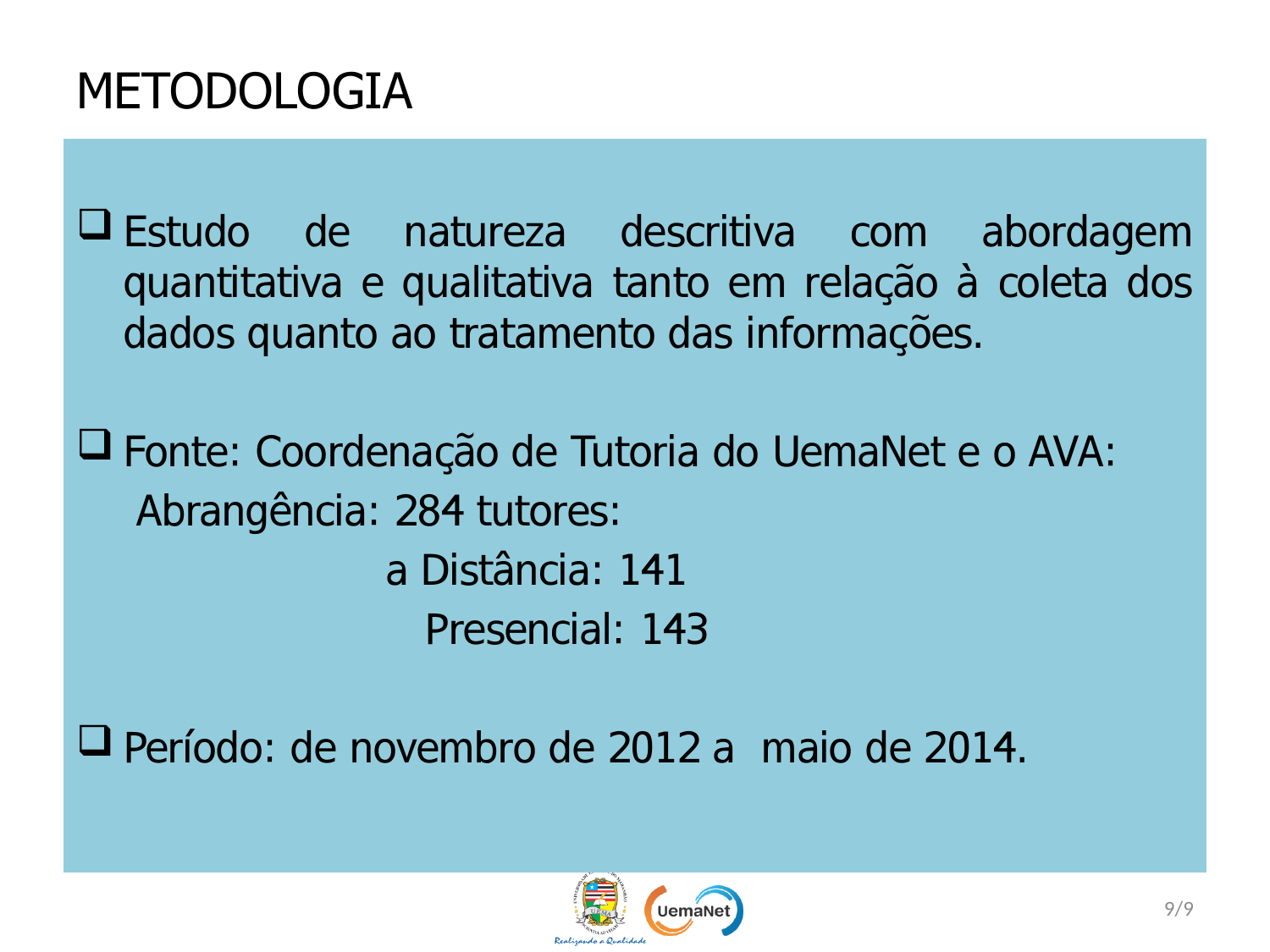

# METODOLOGIA

Estudo de natureza descritiva com abordagem quantitativa e qualitativa tanto em relação à coleta dos dados quanto ao tratamento das informações.

Fonte: Coordenação de Tutoria do UemaNet e o AVA:
 Abrangência: 284 tutores:
                    a Distância: 141
                       Presencial: 143

Período: de novembro de 2012 a  maio de 2014.

9